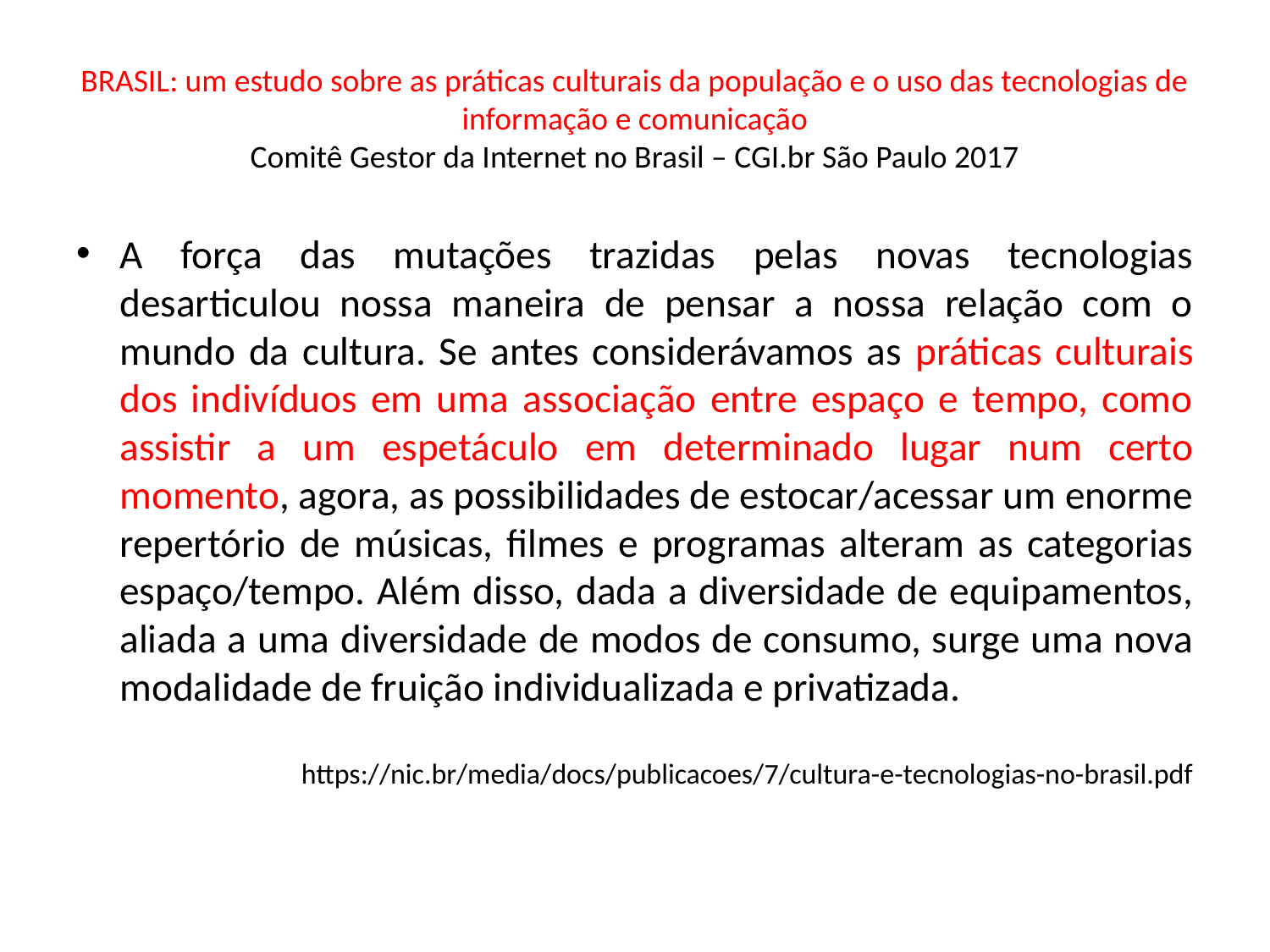

# BRASIL: um estudo sobre as práticas culturais da população e o uso das tecnologias de informação e comunicação Comitê Gestor da Internet no Brasil – CGI.br São Paulo 2017
A força das mutações trazidas pelas novas tecnologias desarticulou nossa maneira de pensar a nossa relação com o mundo da cultura. Se antes considerávamos as práticas culturais dos indivíduos em uma associação entre espaço e tempo, como assistir a um espetáculo em determinado lugar num certo momento, agora, as possibilidades de estocar/acessar um enorme repertório de músicas, filmes e programas alteram as categorias espaço/tempo. Além disso, dada a diversidade de equipamentos, aliada a uma diversidade de modos de consumo, surge uma nova modalidade de fruição individualizada e privatizada.

https://nic.br/media/docs/publicacoes/7/cultura-e-tecnologias-no-brasil.pdf